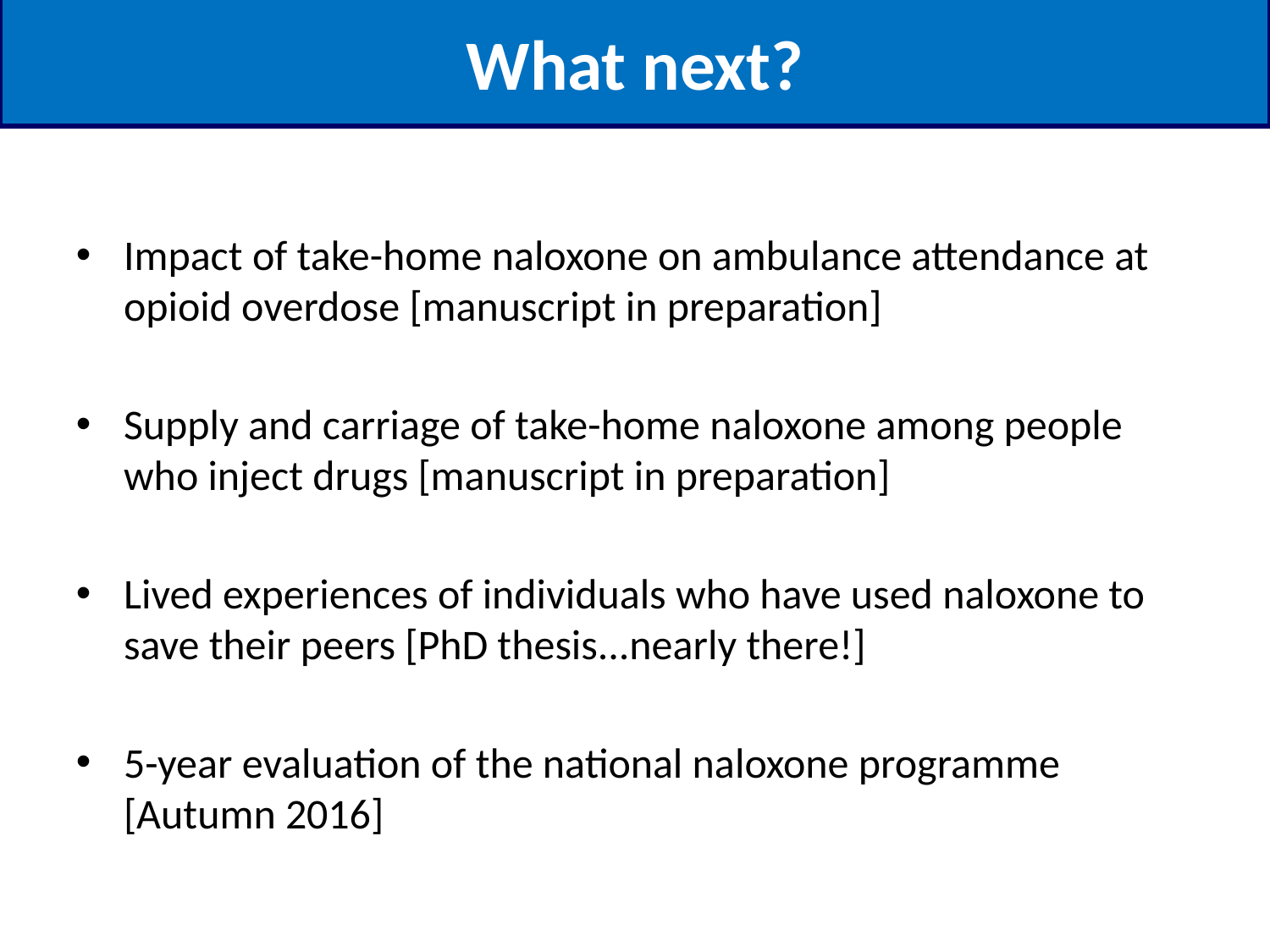

What next?
Impact of take-home naloxone on ambulance attendance at opioid overdose [manuscript in preparation]

Supply and carriage of take-home naloxone among people who inject drugs [manuscript in preparation]

Lived experiences of individuals who have used naloxone to save their peers [PhD thesis...nearly there!]

5-year evaluation of the national naloxone programme [Autumn 2016]